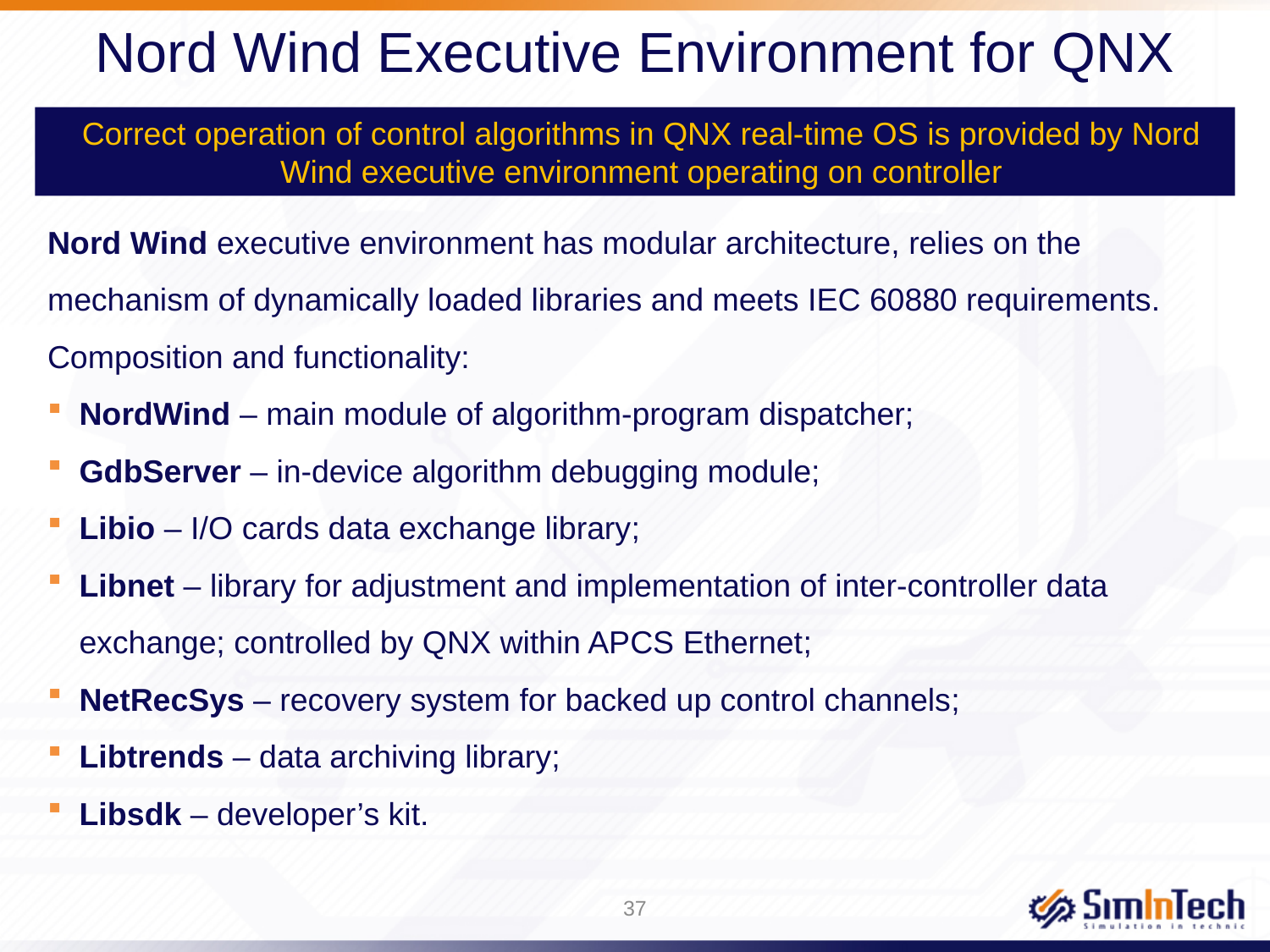

# Nord Wind Executive Environment for QNX
Correct operation of control algorithms in QNX real-time OS is provided by Nord Wind executive environment operating on controller
Nord Wind executive environment has modular architecture, relies on the mechanism of dynamically loaded libraries and meets IEC 60880 requirements.
Composition and functionality:
NordWind – main module of algorithm-program dispatcher;
GdbServer – in-device algorithm debugging module;
Libio – I/O cards data exchange library;
Libnet – library for adjustment and implementation of inter-controller data exchange; controlled by QNX within APCS Ethernet;
NetRecSys – recovery system for backed up control channels;
Libtrends – data archiving library;
Libsdk – developer’s kit.
37